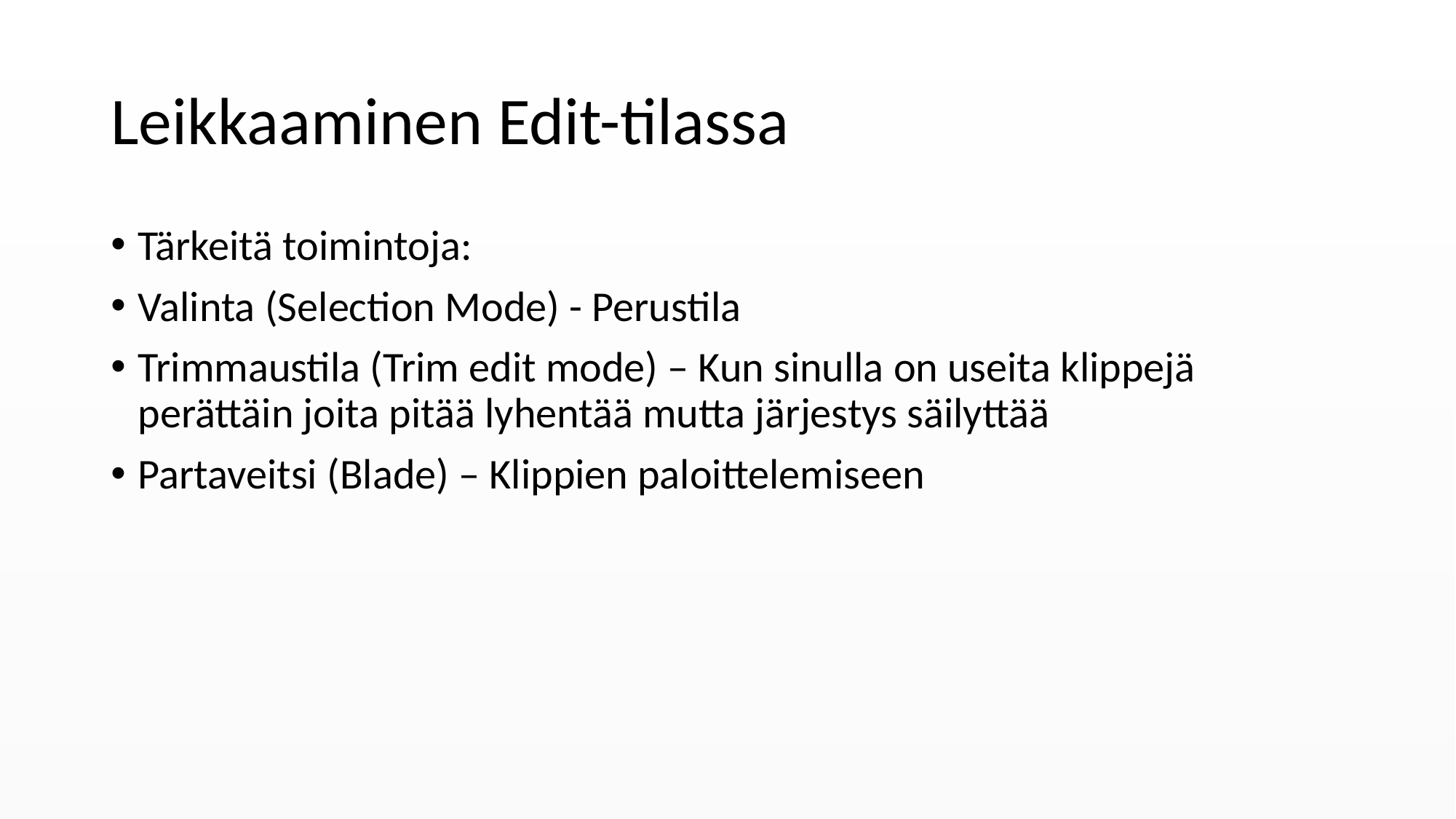

# Leikkaaminen Edit-tilassa
Tärkeitä toimintoja:
Valinta (Selection Mode) - Perustila
Trimmaustila (Trim edit mode) – Kun sinulla on useita klippejä perättäin joita pitää lyhentää mutta järjestys säilyttää
Partaveitsi (Blade) – Klippien paloittelemiseen